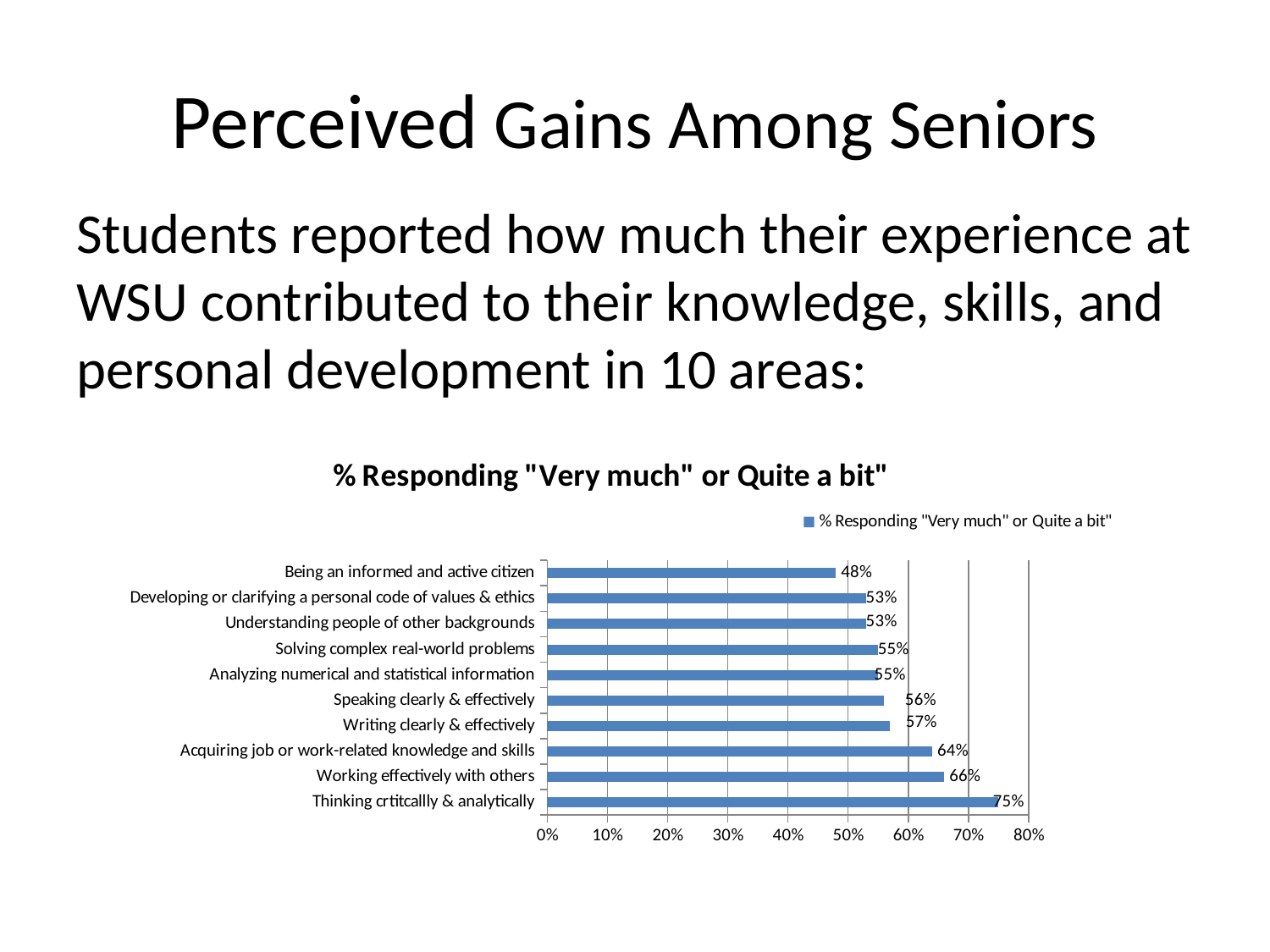

# Perceived Gains Among Seniors
Students reported how much their experience at WSU contributed to their knowledge, skills, and personal development in 10 areas:

### Chart:

| Category | % Responding "Very much" or Quite a bit" |
|---|---|
| Thinking crtitcallly & analytically | 0.75 |
| Working effectively with others | 0.66 |
| Acquiring job or work-related knowledge and skills | 0.64 |
| Writing clearly & effectively | 0.57 |
| Speaking clearly & effectively | 0.56 |
| Analyzing numerical and statistical information | 0.55 |
| Solving complex real-world problems | 0.55 |
| Understanding people of other backgrounds | 0.53 |
| Developing or clarifying a personal code of values & ethics | 0.53 |
| Being an informed and active citizen | 0.48 |